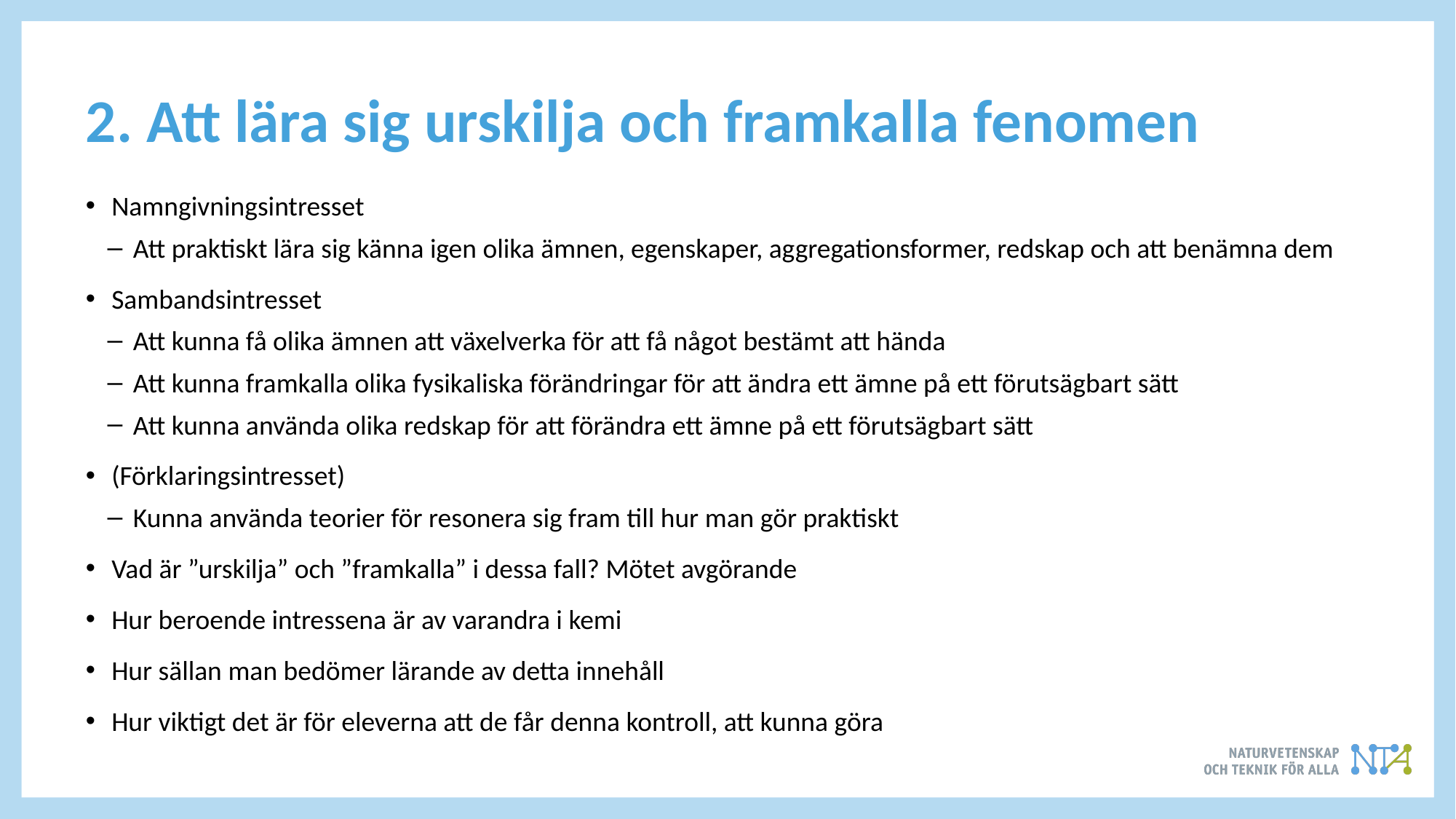

# 2. Att lära sig urskilja och framkalla fenomen
Namngivningsintresset
Att praktiskt lära sig känna igen olika ämnen, egenskaper, aggregationsformer, redskap och att benämna dem
Sambandsintresset
Att kunna få olika ämnen att växelverka för att få något bestämt att hända
Att kunna framkalla olika fysikaliska förändringar för att ändra ett ämne på ett förutsägbart sätt
Att kunna använda olika redskap för att förändra ett ämne på ett förutsägbart sätt
(Förklaringsintresset)
Kunna använda teorier för resonera sig fram till hur man gör praktiskt
Vad är ”urskilja” och ”framkalla” i dessa fall? Mötet avgörande
Hur beroende intressena är av varandra i kemi
Hur sällan man bedömer lärande av detta innehåll
Hur viktigt det är för eleverna att de får denna kontroll, att kunna göra